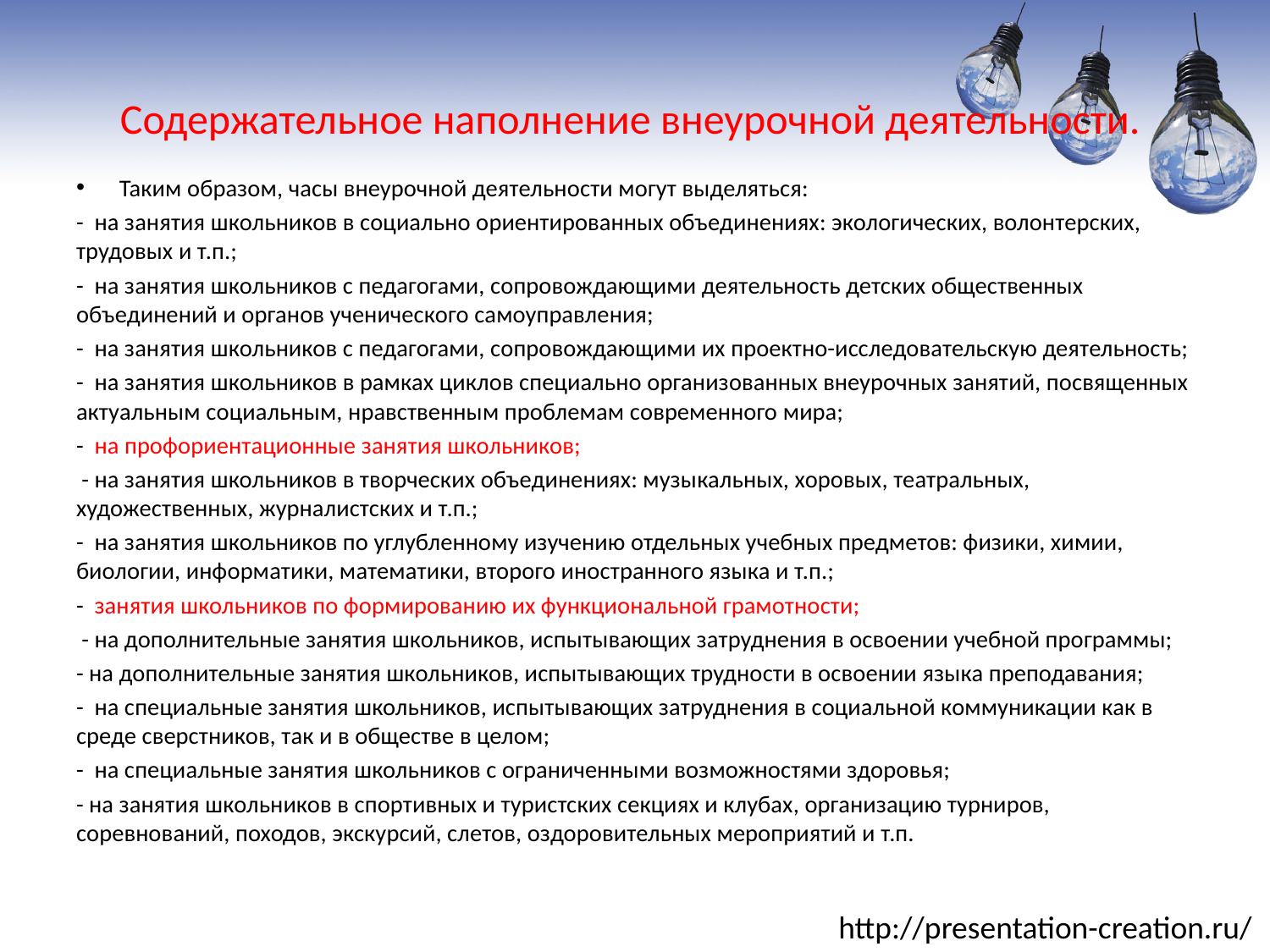

# Содержательное наполнение внеурочной деятельности.
Таким образом, часы внеурочной деятельности могут выделяться:
-  на занятия школьников в социально ориентированных объединениях: экологических, волонтерских, трудовых и т.п.;
-  на занятия школьников с педагогами, сопровождающими деятельность детских общественных объединений и органов ученического самоуправления;
-  на занятия школьников с педагогами, сопровождающими их проектно-исследовательскую деятельность;
-  на занятия школьников в рамках циклов специально организованных внеурочных занятий, посвященных актуальным социальным, нравственным проблемам современного мира;
-  на профориентационные занятия школьников;
 - на занятия школьников в творческих объединениях: музыкальных, хоровых, театральных, художественных, журналистских и т.п.;
-  на занятия школьников по углубленному изучению отдельных учебных предметов: физики, химии, биологии, информатики, математики, второго иностранного языка и т.п.;
-  занятия школьников по формированию их функциональной грамотности;
 - на дополнительные занятия школьников, испытывающих затруднения в освоении учебной программы;
- на дополнительные занятия школьников, испытывающих трудности в освоении языка преподавания;
-  на специальные занятия школьников, испытывающих затруднения в социальной коммуникации как в среде сверстников, так и в обществе в целом;
-  на специальные занятия школьников с ограниченными возможностями здоровья;
- на занятия школьников в спортивных и туристских секциях и клубах, организацию турниров, соревнований, походов, экскурсий, слетов, оздоровительных мероприятий и т.п.